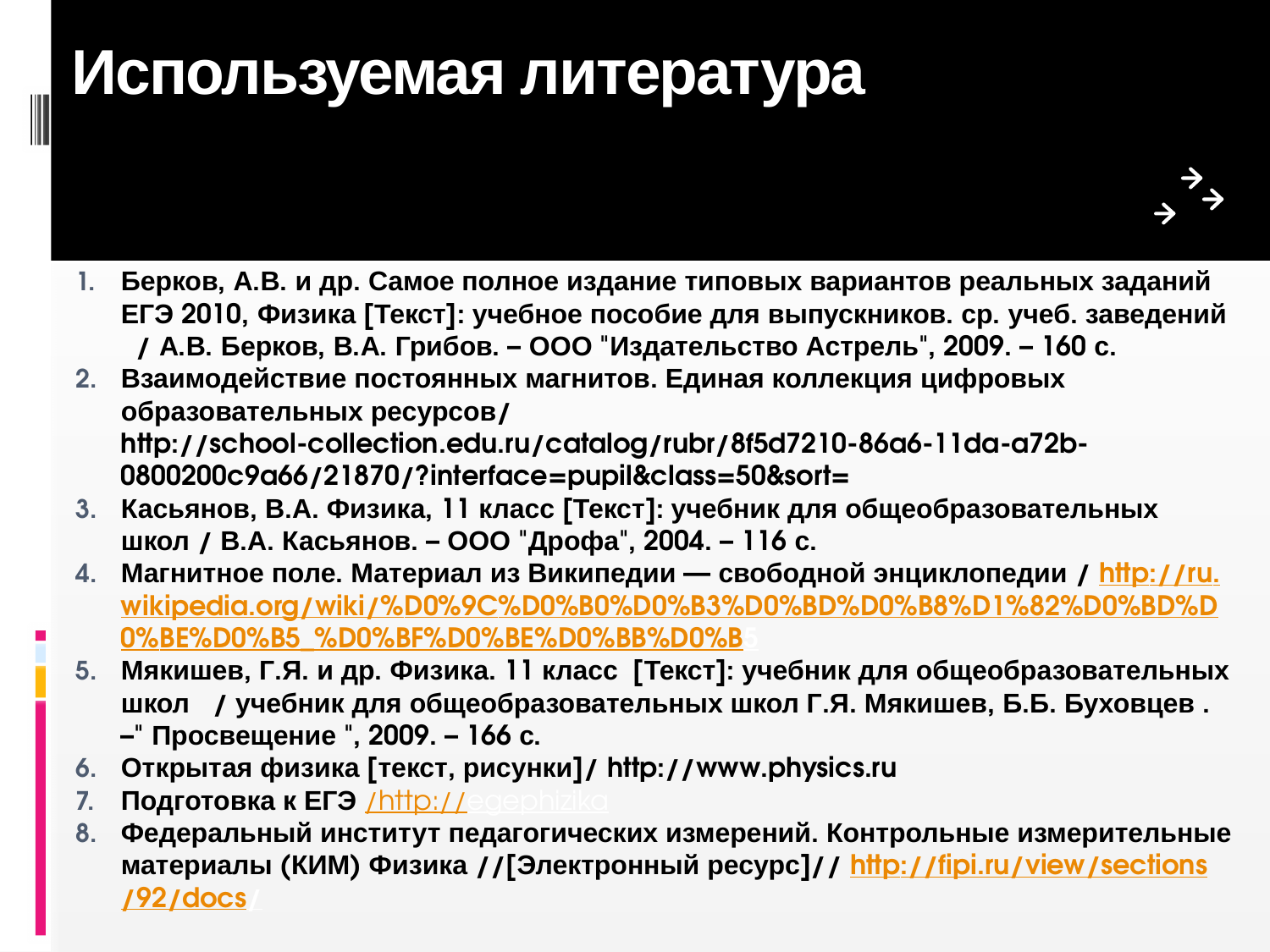

# Используемая литература
Берков, А.В. и др. Самое полное издание типовых вариантов реальных заданий ЕГЭ 2010, Физика [Текст]: учебное пособие для выпускников. ср. учеб. заведений   / А.В. Берков, В.А. Грибов. – ООО "Издательство Астрель", 2009. – 160 с.
Взаимодействие постоянных магнитов. Единая коллекция цифровых образовательных ресурсов/ http://school-collection.edu.ru/catalog/rubr/8f5d7210-86a6-11da-a72b-0800200c9a66/21870/?interface=pupil&class=50&sort=
Касьянов, В.А. Физика, 11 класс [Текст]: учебник для общеобразовательных школ / В.А. Касьянов. – ООО "Дрофа", 2004. – 116 с.
Магнитное поле. Материал из Википедии — свободной энциклопедии / http://ru.wikipedia.org/wiki/%D0%9C%D0%B0%D0%B3%D0%BD%D0%B8%D1%82%D0%BD%D0%BE%D0%B5_%D0%BF%D0%BE%D0%BB%D0%B5
Мякишев, Г.Я. и др. Физика. 11 класс  [Текст]: учебник для общеобразовательных школ   / учебник для общеобразовательных школ Г.Я. Мякишев, Б.Б. Буховцев . –" Просвещение ", 2009. – 166 с.
Открытая физика [текст, рисунки]/ http://www.physics.ru
Подготовка к ЕГЭ /http://egephizika
Федеральный институт педагогических измерений. Контрольные измерительные материалы (КИМ) Физика //[Электронный ресурс]// http://fipi.ru/view/sections/92/docs/